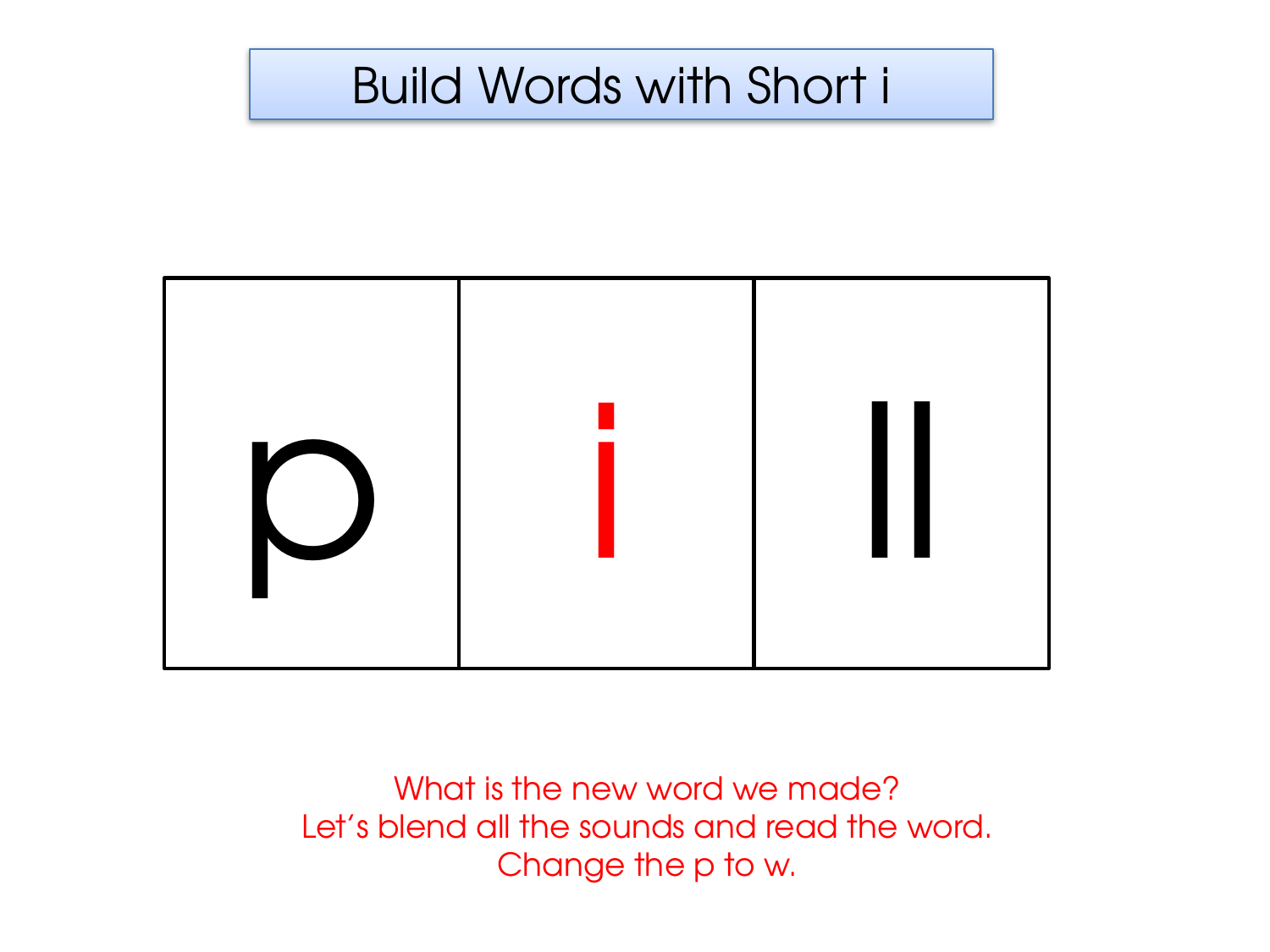

Build Words with Short i
p
i
ll
What is the new word we made?
Let’s blend all the sounds and read the word.
Change the p to w.